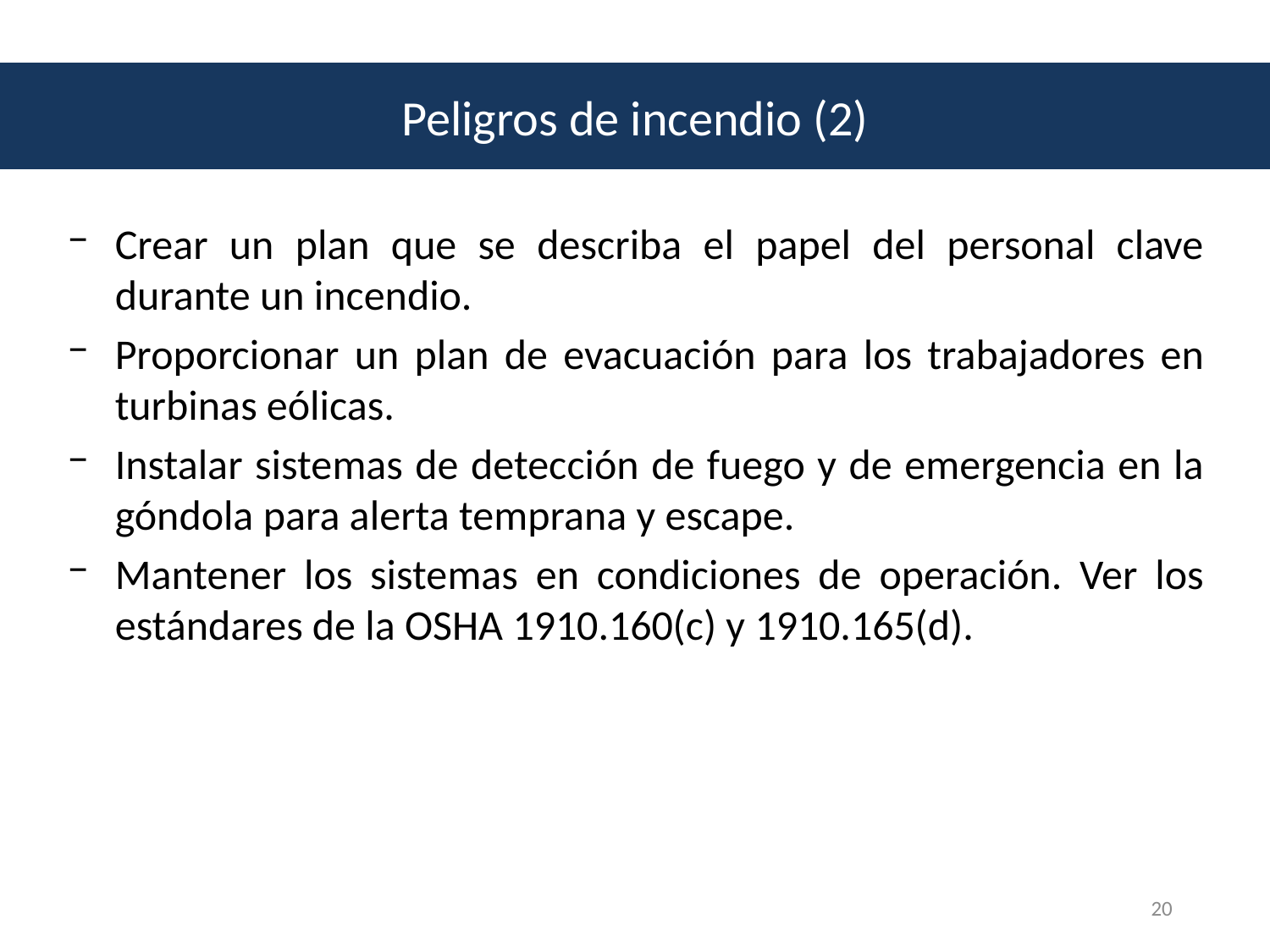

Peligros de incendio (2)
Crear un plan que se describa el papel del personal clave durante un incendio.
Proporcionar un plan de evacuación para los trabajadores en turbinas eólicas.
Instalar sistemas de detección de fuego y de emergencia en la góndola para alerta temprana y escape.
Mantener los sistemas en condiciones de operación. Ver los estándares de la OSHA 1910.160(c) y 1910.165(d).

20